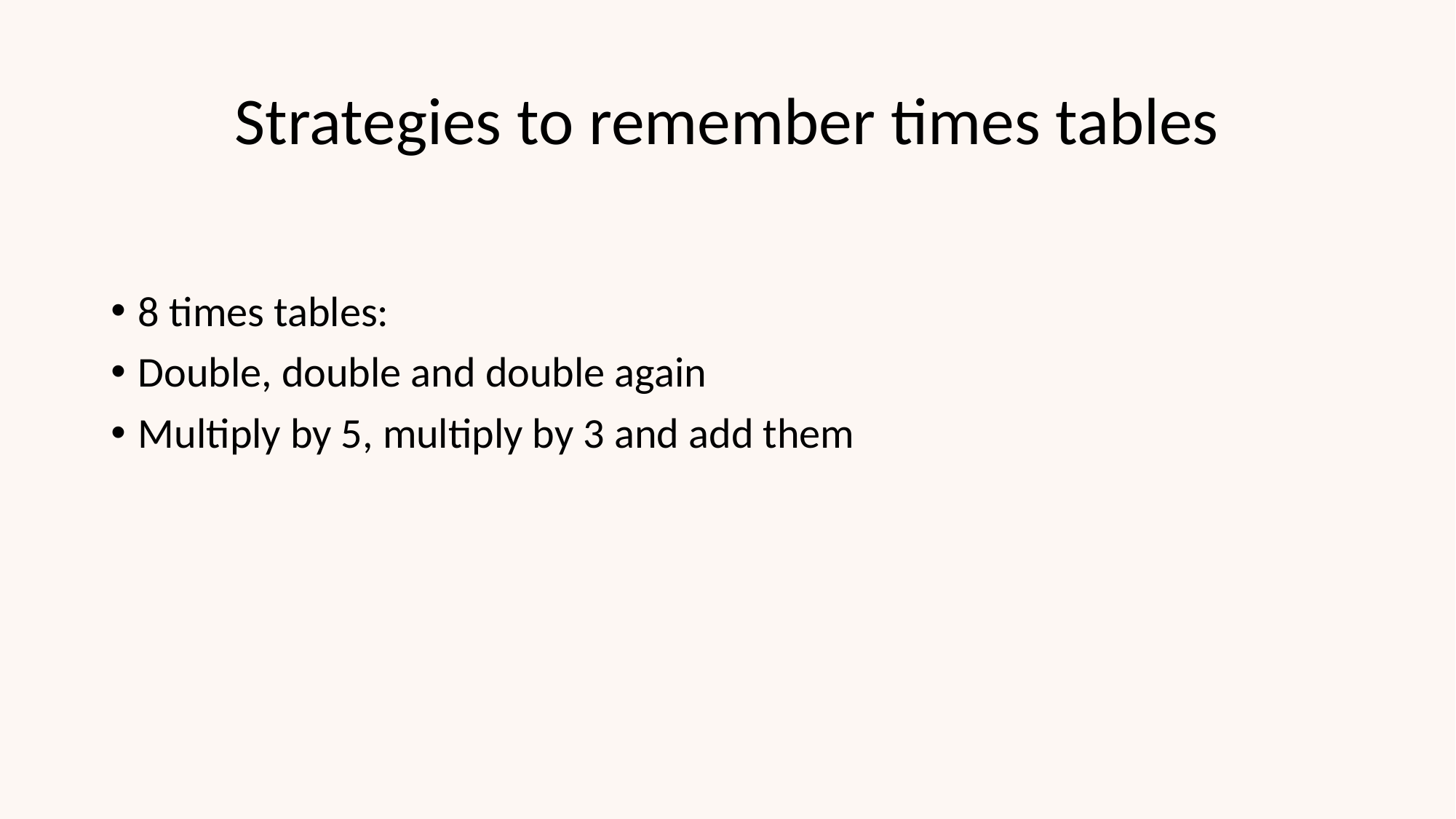

# Strategies to remember times tables

8 times tables:
Double, double and double again
Multiply by 5, multiply by 3 and add them